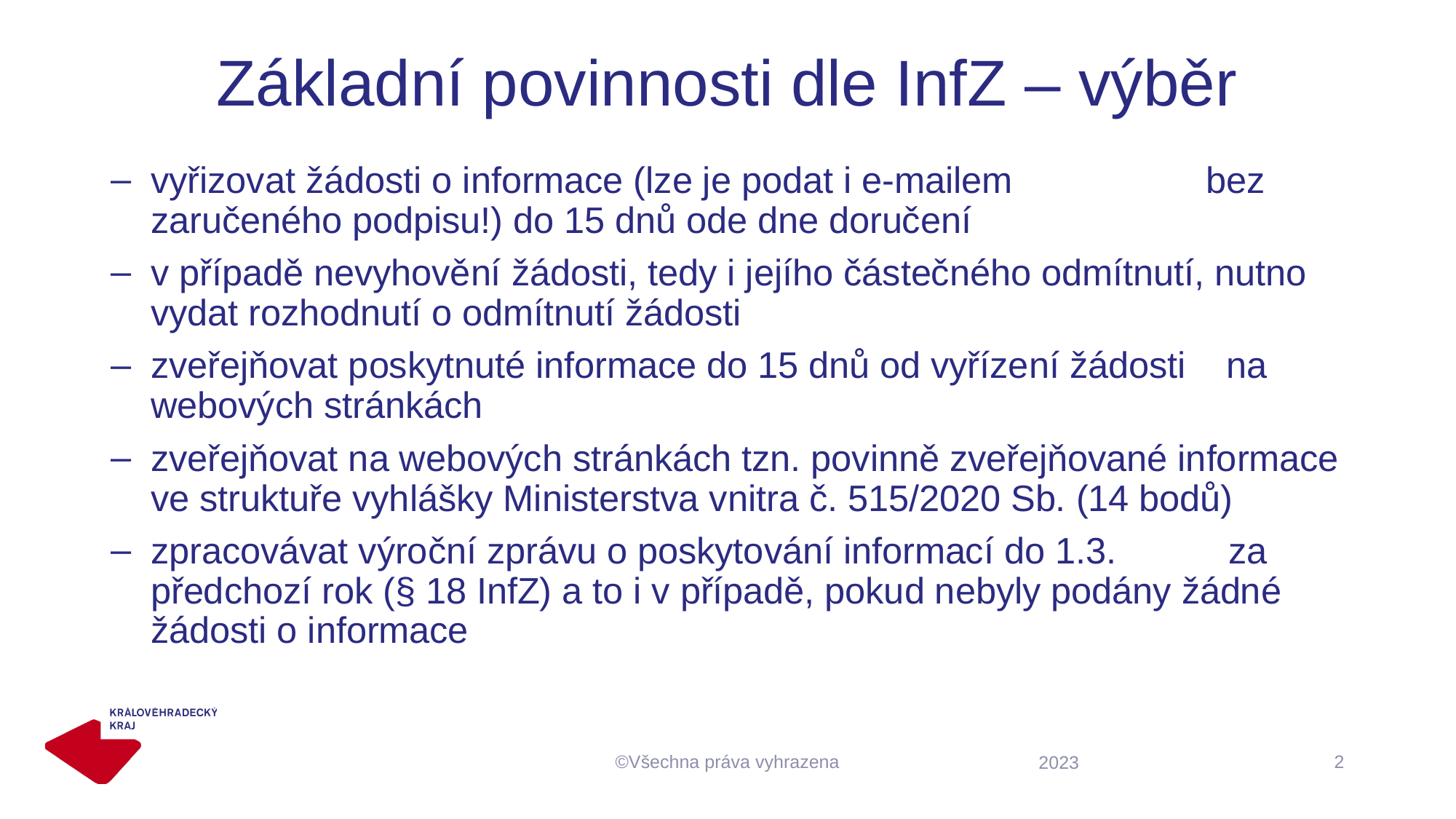

# Základní povinnosti dle InfZ – výběr
vyřizovat žádosti o informace (lze je podat i e-mailem                   bez zaručeného podpisu!) do 15 dnů ode dne doručení
v případě nevyhovění žádosti, tedy i jejího částečného odmítnutí, nutno vydat rozhodnutí o odmítnutí žádosti
zveřejňovat poskytnuté informace do 15 dnů od vyřízení žádosti    na webových stránkách
zveřejňovat na webových stránkách tzn. povinně zveřejňované informace ve struktuře vyhlášky Ministerstva vnitra č. 515/2020 Sb. (14 bodů)
zpracovávat výroční zprávu o poskytování informací do 1.3.           za předchozí rok (§ 18 InfZ) a to i v případě, pokud nebyly podány žádné žádosti o informace
©Všechna práva vyhrazena
2
2023